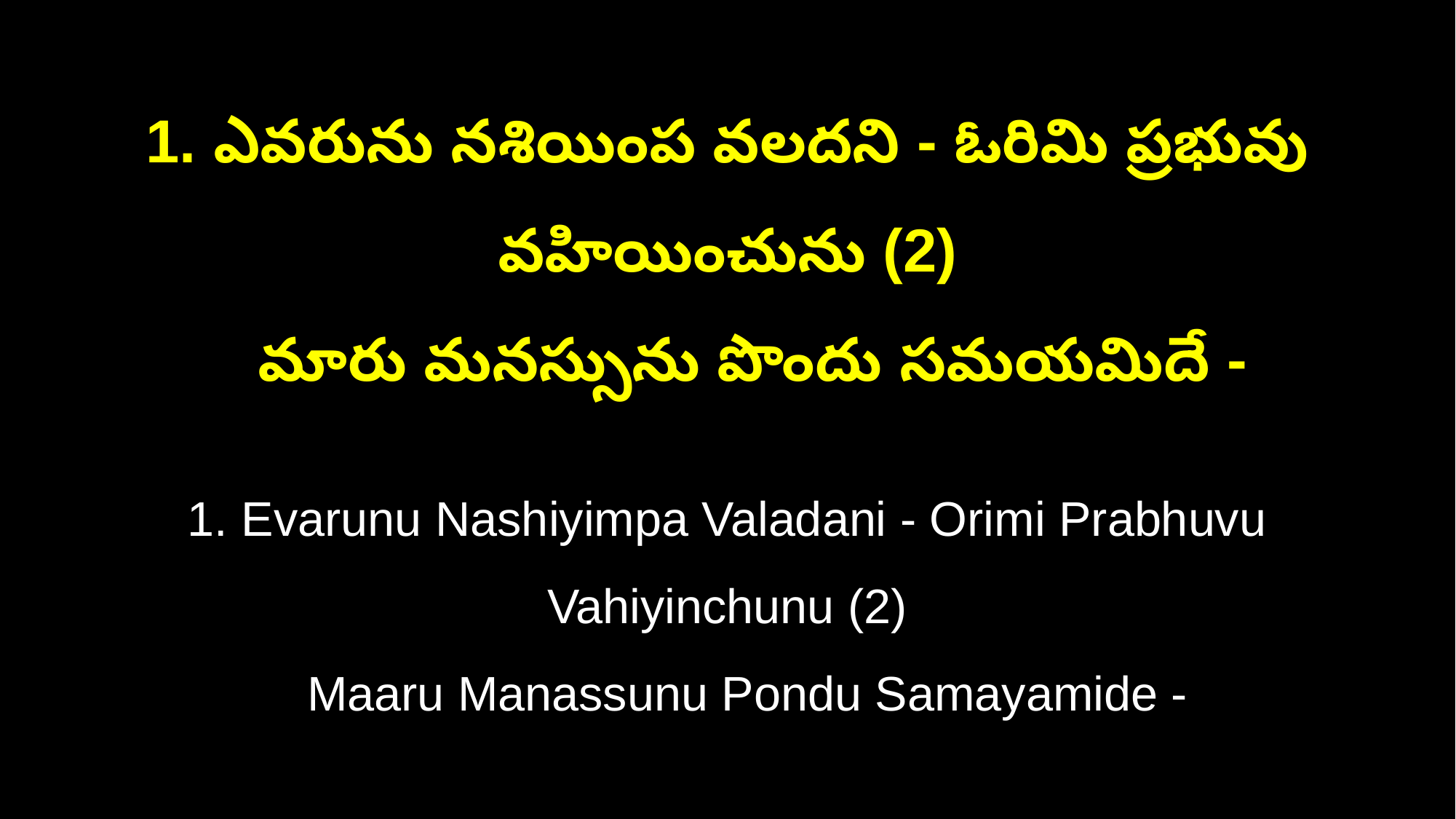

1. ఎవరును నశియింప వలదని - ఓరిమి ప్రభువు వహియించును (2)
   మారు మనస్సును పొందు సమయమిదే -
1. Evarunu Nashiyimpa Valadani - Orimi Prabhuvu Vahiyinchunu (2)
   Maaru Manassunu Pondu Samayamide -